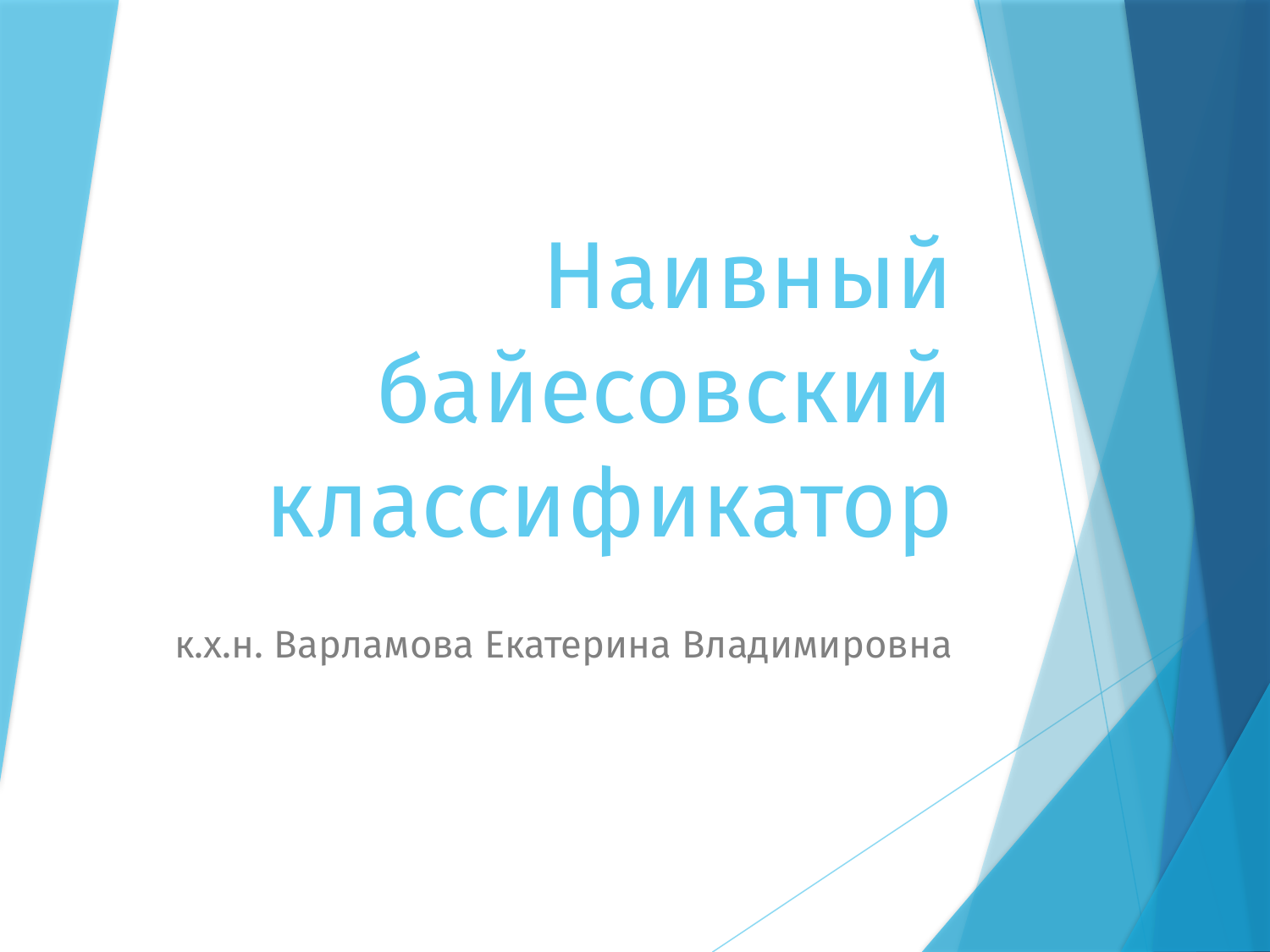

# Наивный байесовский классификатор

к.х.н. Варламова Екатерина Владимировна